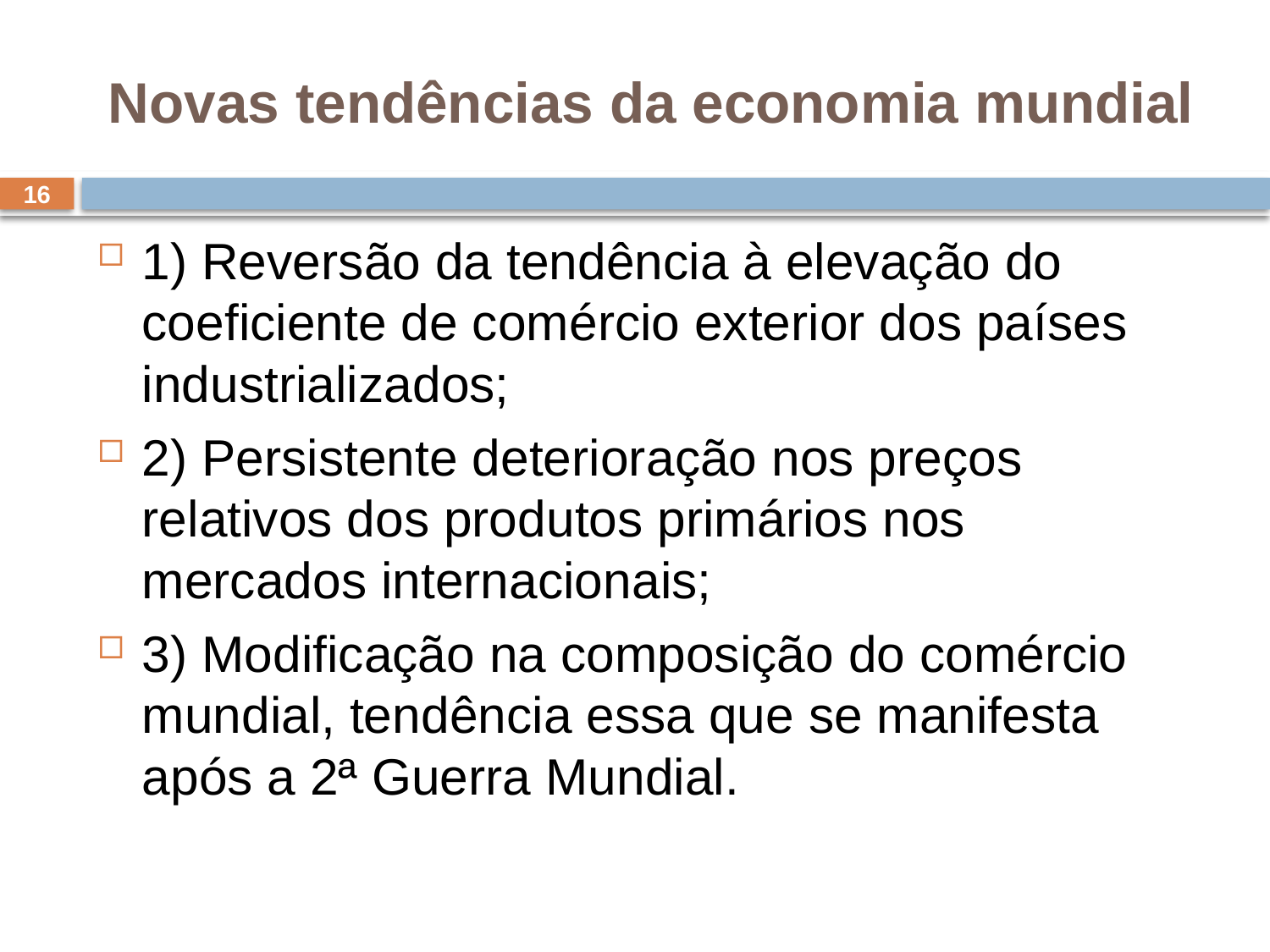

# Novas tendências da economia mundial
16
1) Reversão da tendência à elevação do coeficiente de comércio exterior dos países industrializados;
2) Persistente deterioração nos preços relativos dos produtos primários nos mercados internacionais;
3) Modificação na composição do comércio mundial, tendência essa que se manifesta após a 2ª Guerra Mundial.